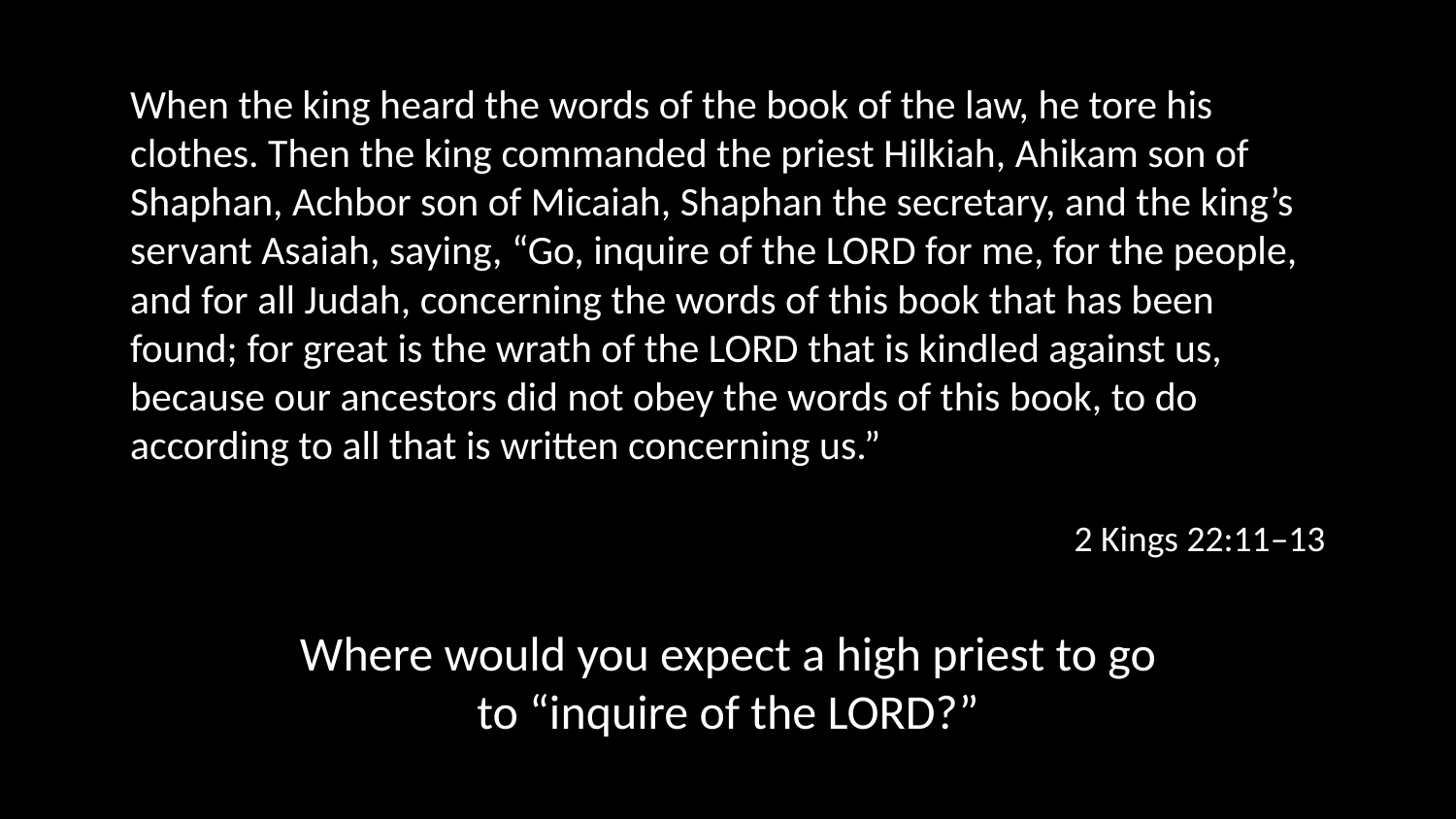

When the king heard the words of the book of the law, he tore his clothes. Then the king commanded the priest Hilkiah, Ahikam son of Shaphan, Achbor son of Micaiah, Shaphan the secretary, and the king’s servant Asaiah, saying, “Go, inquire of the LORD for me, for the people, and for all Judah, concerning the words of this book that has been found; for great is the wrath of the LORD that is kindled against us, because our ancestors did not obey the words of this book, to do according to all that is written concerning us.”

2 Kings 22:11–13
Where would you expect a high priest to go
to “inquire of the LORD?”